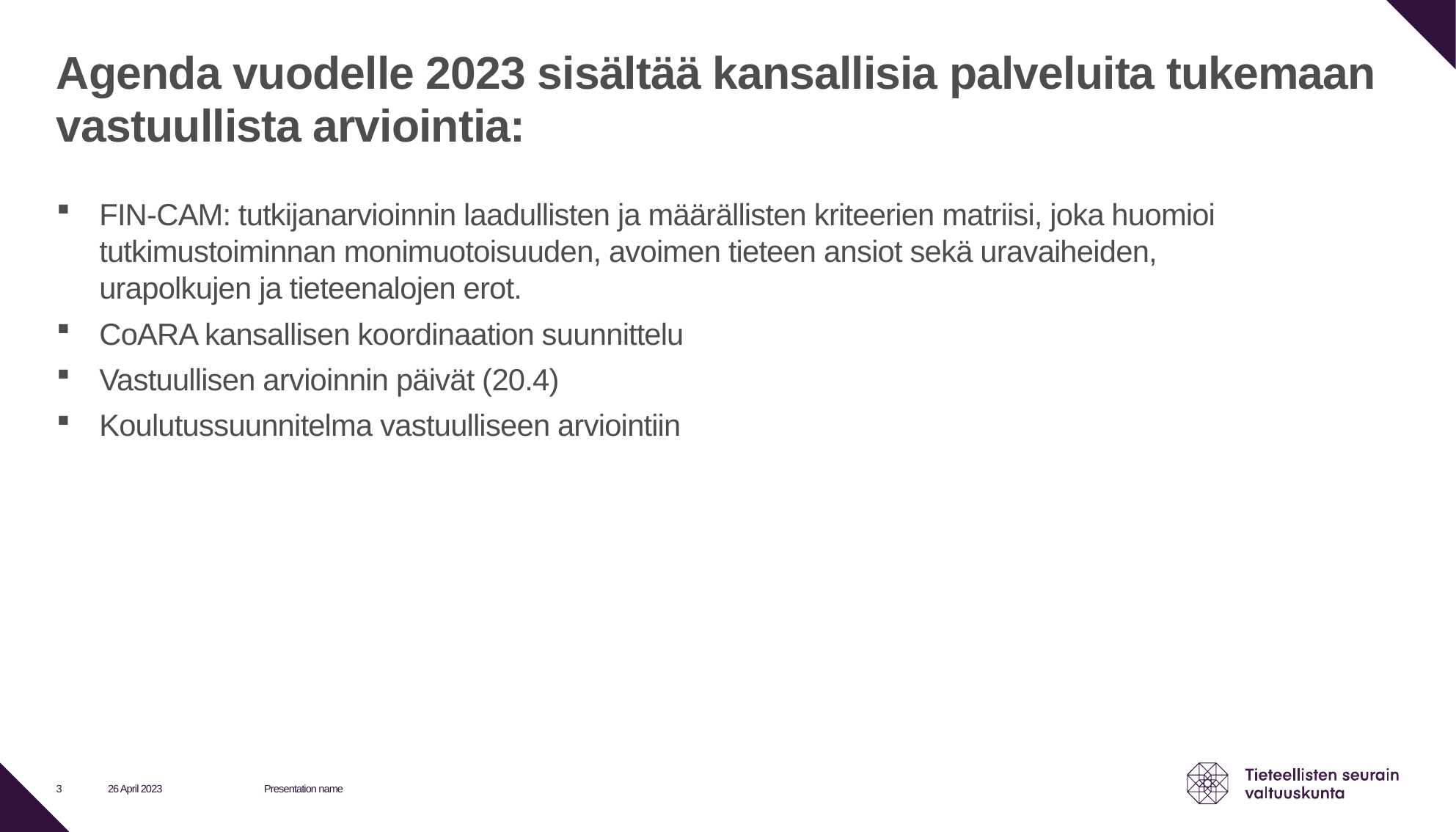

# Agenda vuodelle 2023 sisältää kansallisia palveluita tukemaan vastuullista arviointia:
FIN-CAM: tutkijanarvioinnin laadullisten ja määrällisten kriteerien matriisi, joka huomioi tutkimustoiminnan monimuotoisuuden, avoimen tieteen ansiot sekä uravaiheiden, urapolkujen ja tieteenalojen erot.
CoARA kansallisen koordinaation suunnittelu
Vastuullisen arvioinnin päivät (20.4)
Koulutussuunnitelma vastuulliseen arviointiin
26 April 2023
Presentation name
3